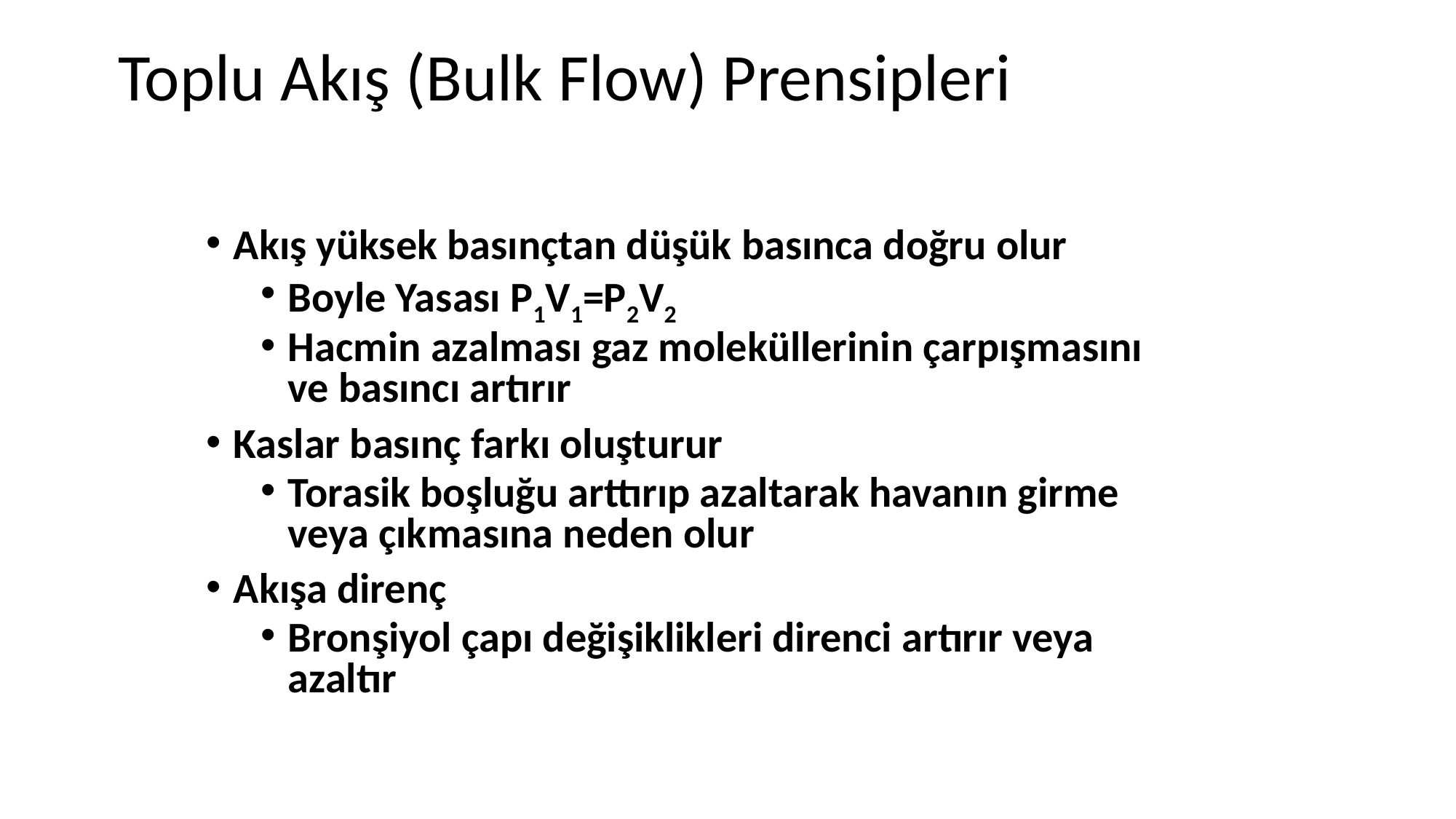

# Toplu Akış (Bulk Flow) Prensipleri

Akış yüksek basınçtan düşük basınca doğru olur
Boyle Yasası P1V1=P2V2
Hacmin azalması gaz moleküllerinin çarpışmasını ve basıncı artırır
Kaslar basınç farkı oluşturur
Torasik boşluğu arttırıp azaltarak havanın girme veya çıkmasına neden olur
Akışa direnç
Bronşiyol çapı değişiklikleri direnci artırır veya azaltır